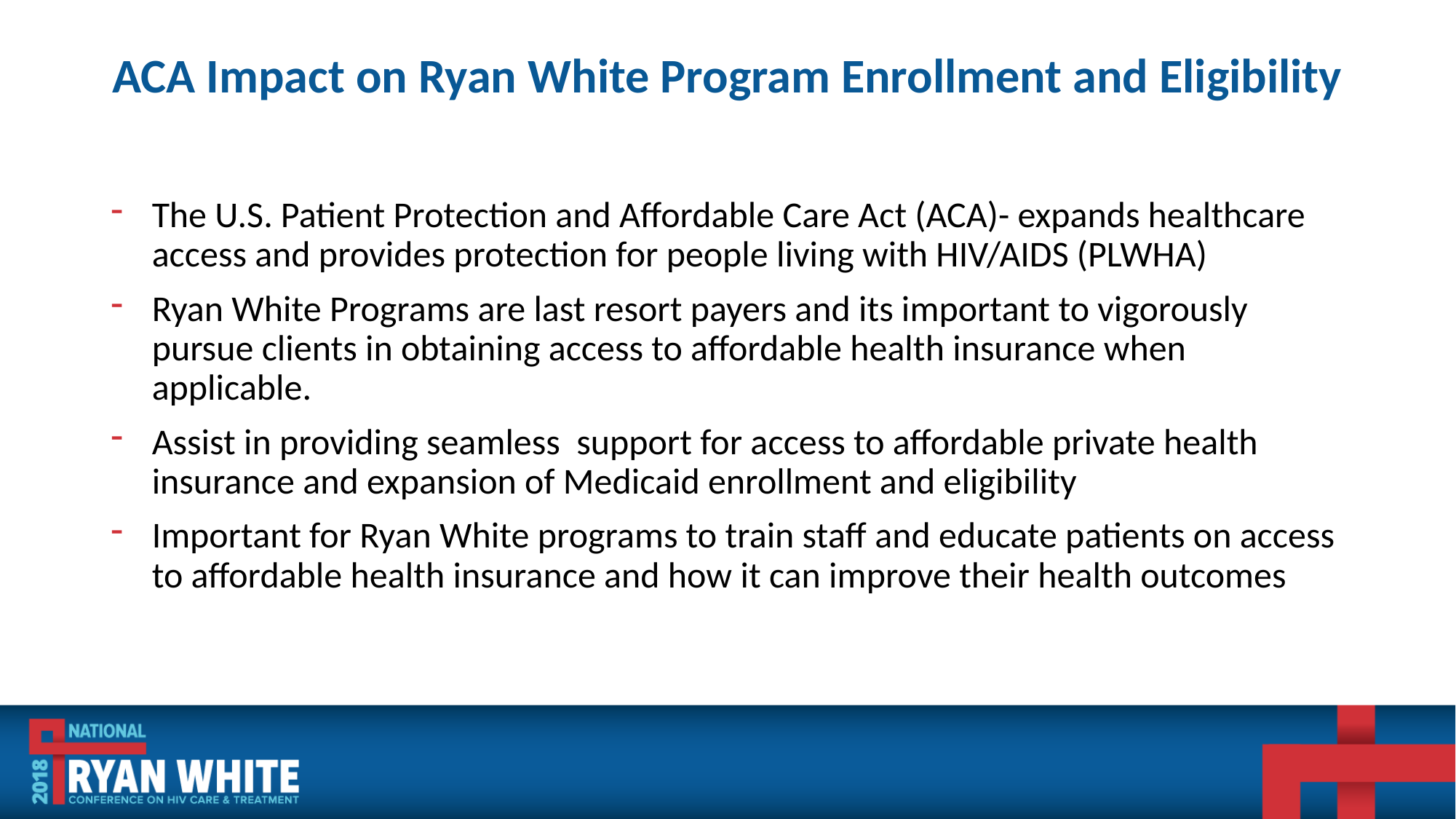

# ACA Impact on Ryan White Program Enrollment and Eligibility
The U.S. Patient Protection and Affordable Care Act (ACA)- expands healthcare access and provides protection for people living with HIV/AIDS (PLWHA)
Ryan White Programs are last resort payers and its important to vigorously pursue clients in obtaining access to affordable health insurance when applicable.
Assist in providing seamless  support for access to affordable private health insurance and expansion of Medicaid enrollment and eligibility
Important for Ryan White programs to train staff and educate patients on access to affordable health insurance and how it can improve their health outcomes